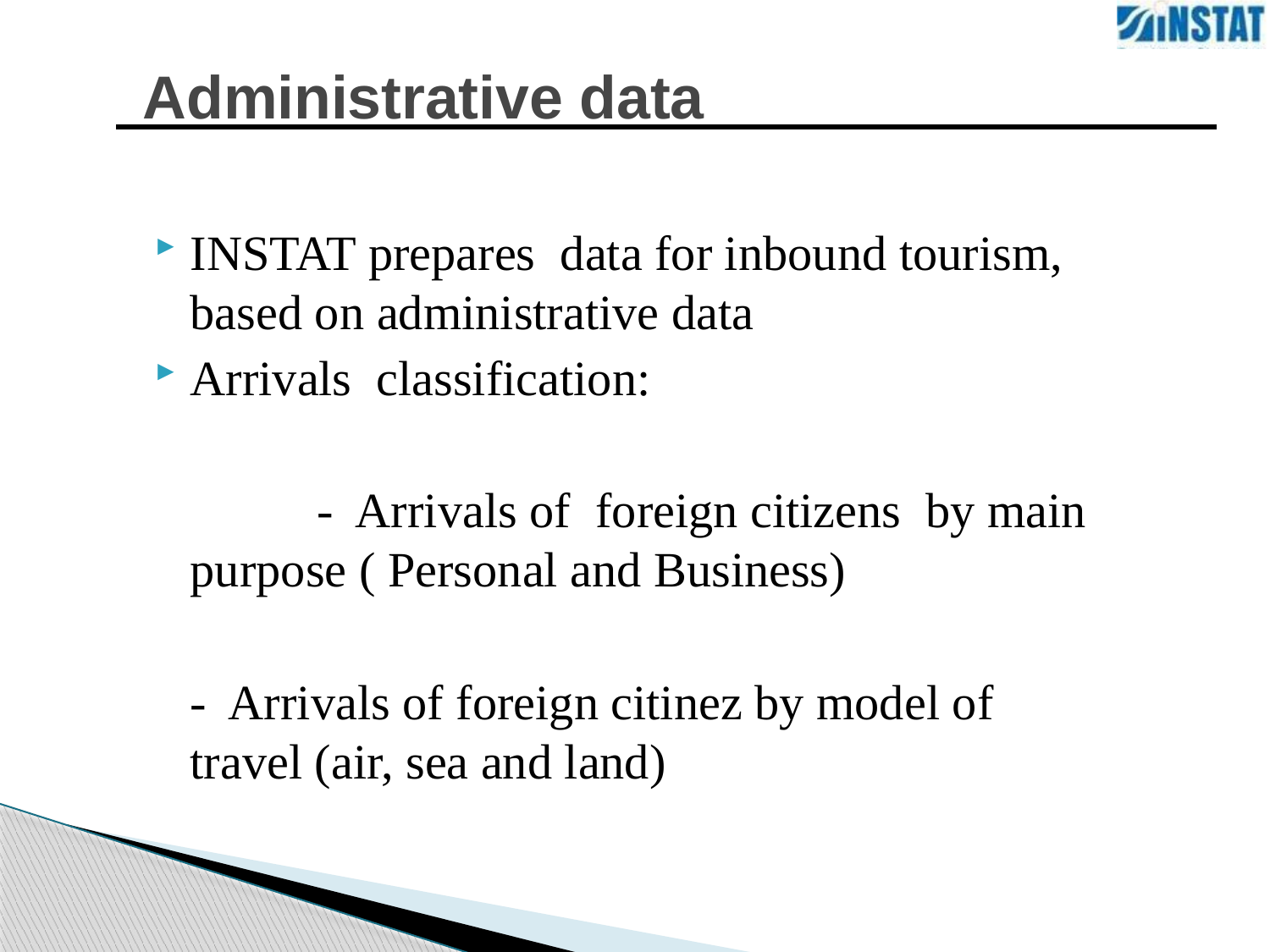

# Administrative data
|  |
| --- |

INSTAT prepares  data for inbound tourism, based on administrative data
Arrivals  classification:

		-  Arrivals of  foreign citizens  by main purpose ( Personal and Business)

	-  Arrivals of foreign citinez by model of travel (air, sea and land)